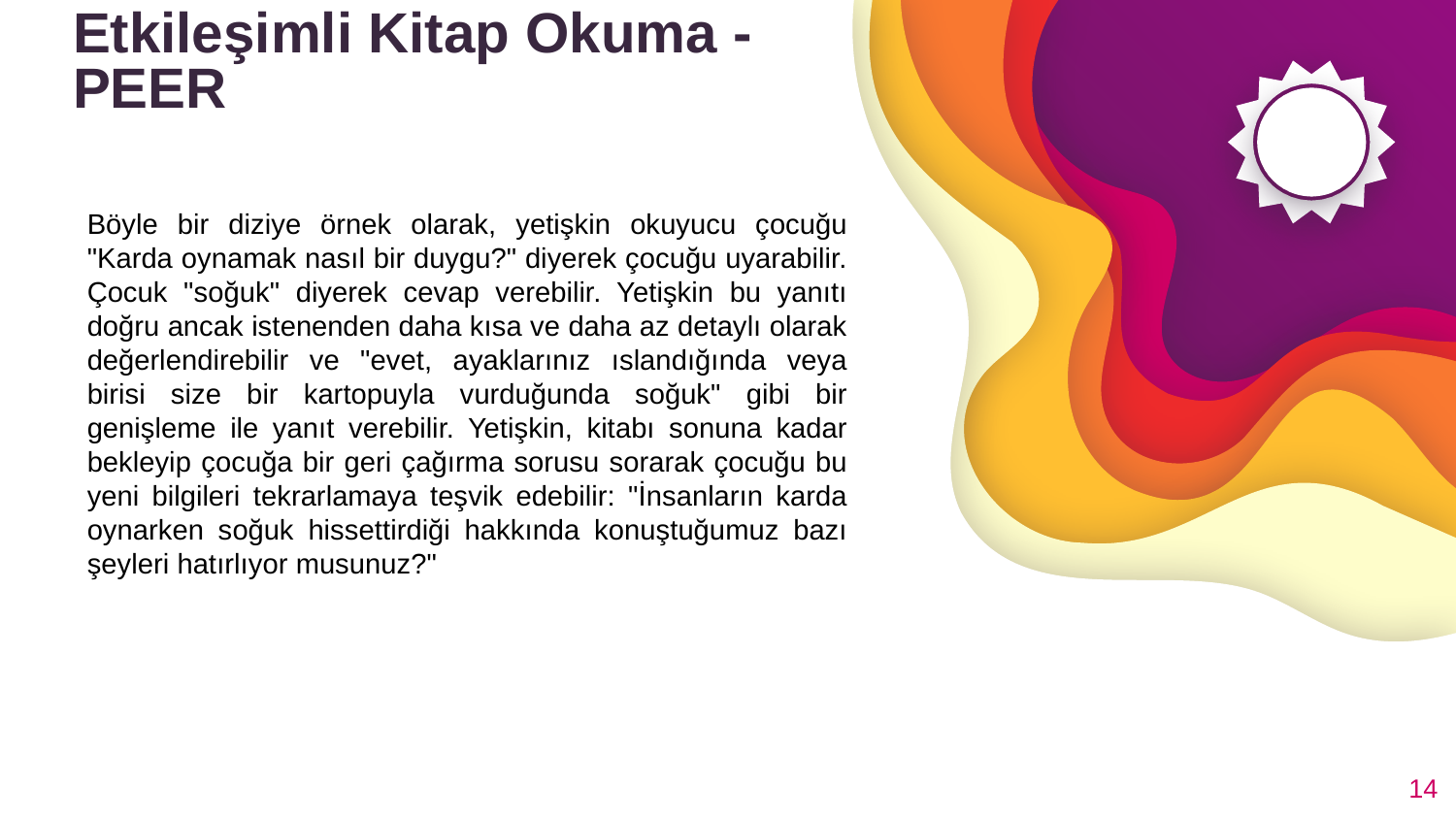

# Etkileşimli Kitap Okuma - PEER

Böyle bir diziye örnek olarak, yetişkin okuyucu çocuğu "Karda oynamak nasıl bir duygu?" diyerek çocuğu uyarabilir. Çocuk "soğuk" diyerek cevap verebilir. Yetişkin bu yanıtı doğru ancak istenenden daha kısa ve daha az detaylı olarak değerlendirebilir ve "evet, ayaklarınız ıslandığında veya birisi size bir kartopuyla vurduğunda soğuk" gibi bir genişleme ile yanıt verebilir. Yetişkin, kitabı sonuna kadar bekleyip çocuğa bir geri çağırma sorusu sorarak çocuğu bu yeni bilgileri tekrarlamaya teşvik edebilir: "İnsanların karda oynarken soğuk hissettirdiği hakkında konuştuğumuz bazı şeyleri hatırlıyor musunuz?"

14